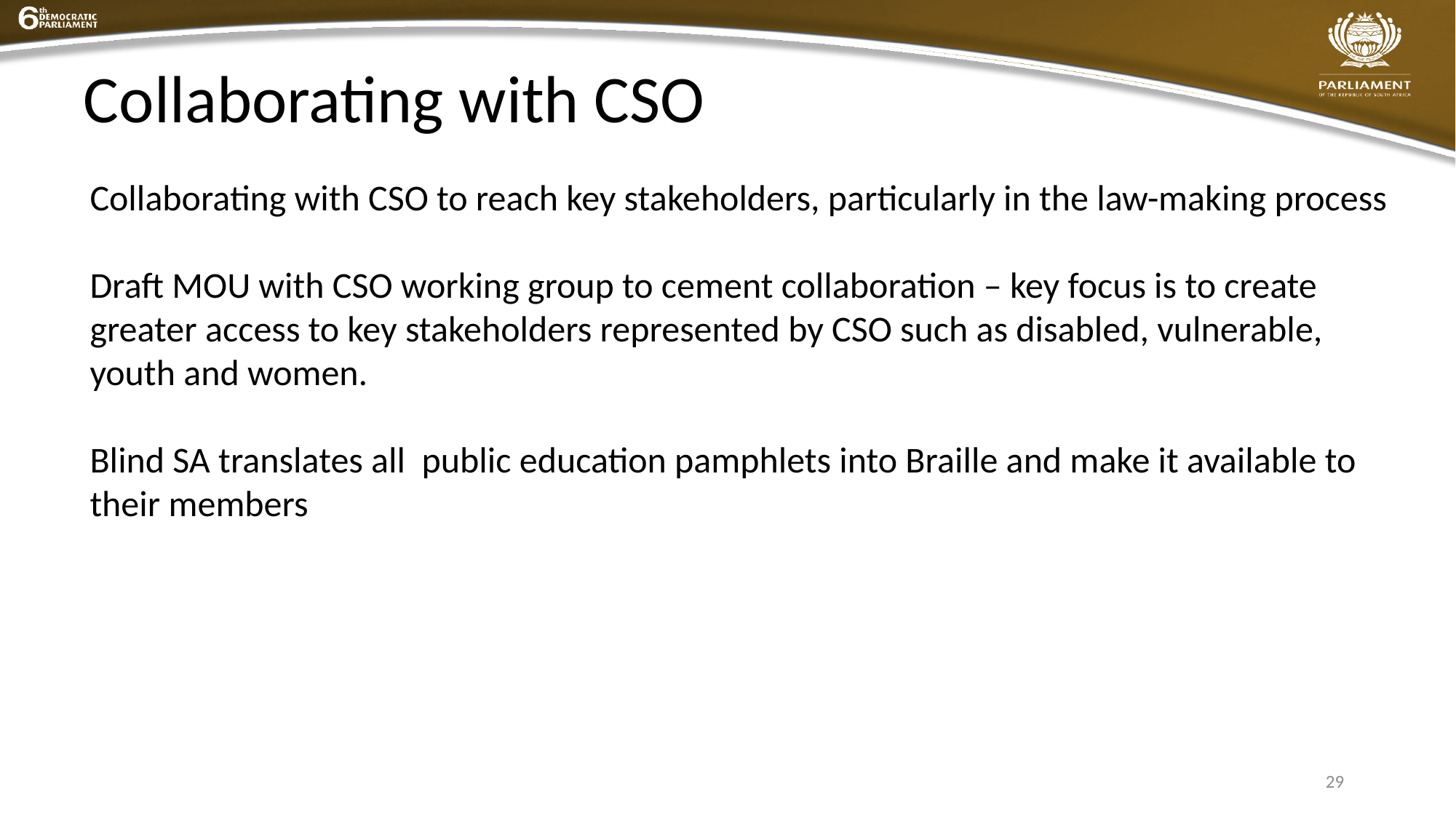

# Collaborating with CSO
Collaborating with CSO to reach key stakeholders, particularly in the law-making process

Draft MOU with CSO working group to cement collaboration – key focus is to create greater access to key stakeholders represented by CSO such as disabled, vulnerable, youth and women.

Blind SA translates all  public education pamphlets into Braille and make it available to their members

29